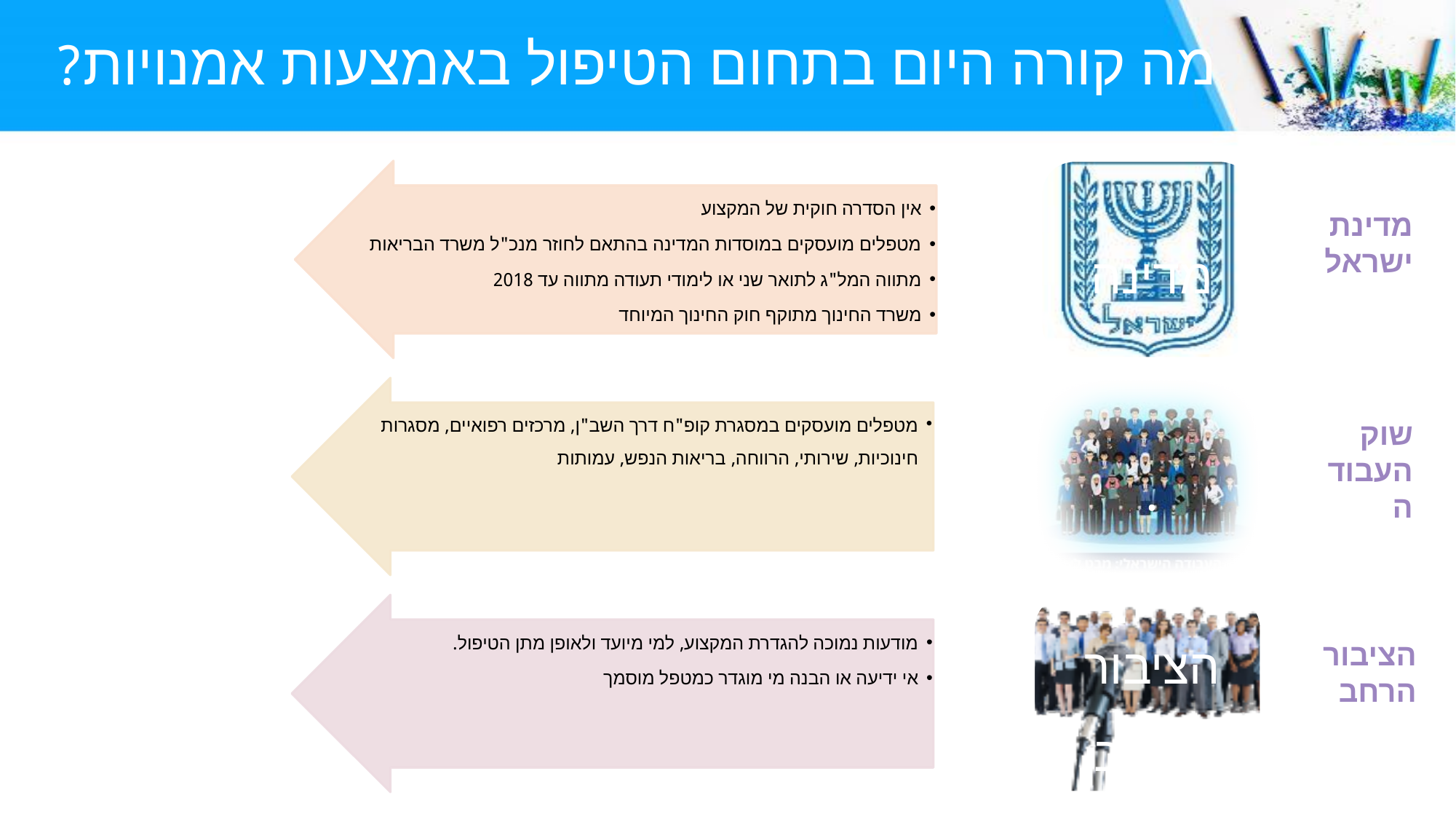

# מה קורה היום בתחום הטיפול באמצעות אמנויות?
אין הסדרה חוקית של המקצוע
מטפלים מועסקים במוסדות המדינה בהתאם לחוזר מנכ"ל משרד הבריאות
מתווה המל"ג לתואר שני או לימודי תעודה מתווה עד 2018
משרד החינוך מתוקף חוק החינוך המיוחד
מדינה
מטפלים מועסקים במסגרת קופ"ח דרך השב"ן, מרכזים רפואיים, מסגרות חינוכיות, שירותי, הרווחה, בריאות הנפש, עמותות
.
מודעות נמוכה להגדרת המקצוע, למי מיועד ולאופן מתן הטיפול.
אי ידיעה או הבנה מי מוגדר כמטפל מוסמך
הציבור הרחב
מדינת ישראל
שוק העבודה
הציבור הרחב